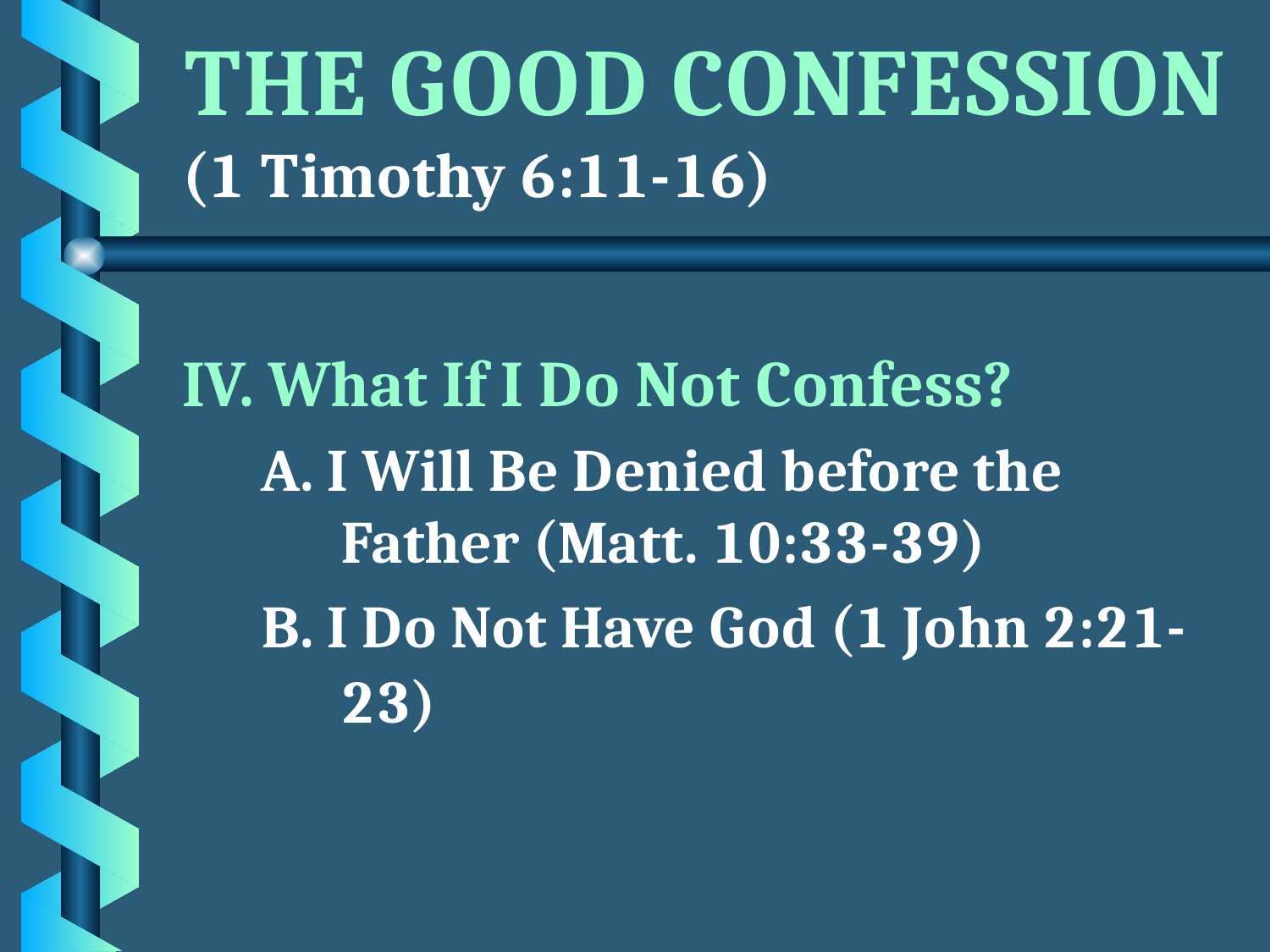

# The Good Confession (1 Timothy 6:11-16)
IV. What If I Do Not Confess?
A. I Will Be Denied before the Father (Matt. 10:33-39)
B. I Do Not Have God (1 John 2:21-23)